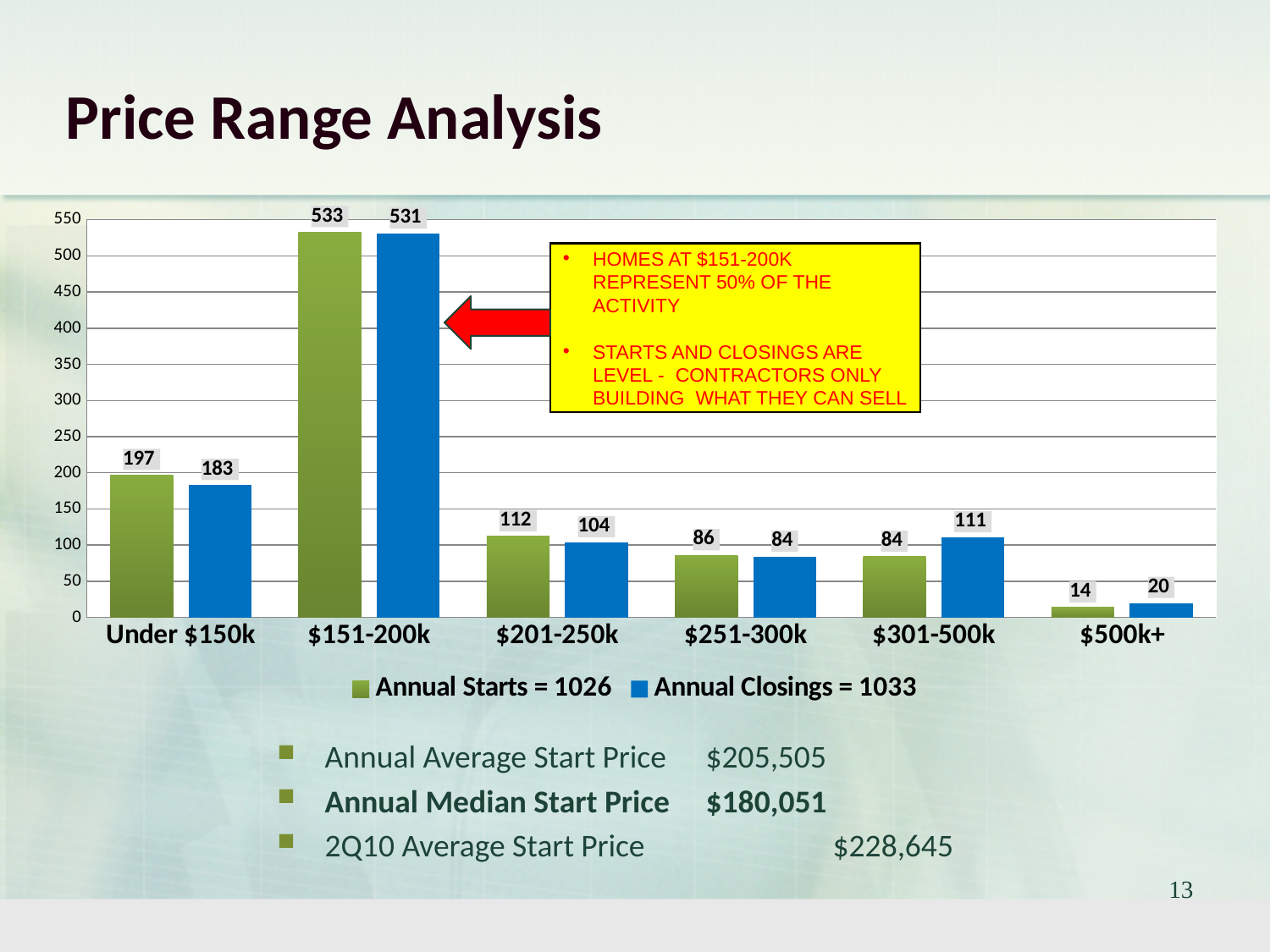

# Price Range Analysis

### Chart

| Category |  |  |
|---|---|---|
| Under $150k | 197.0 | 183.0 |
| $151-200k | 533.0 | 531.0 |
| $201-250k | 112.0 | 104.0 |
| $251-300k | 86.0 | 84.0 |
| $301-500k | 84.0 | 111.0 |
| $500k+ | 14.0 | 20.0 |
HOMES AT $151-200K REPRESENT 50% OF THE ACTIVITY

STARTS AND CLOSINGS ARE LEVEL -  CONTRACTORS ONLY BUILDING  WHAT THEY CAN SELL

Annual Average Start Price	$205,505
Annual Median Start Price	$180,051
2Q10 Average Start Price		$228,645
13